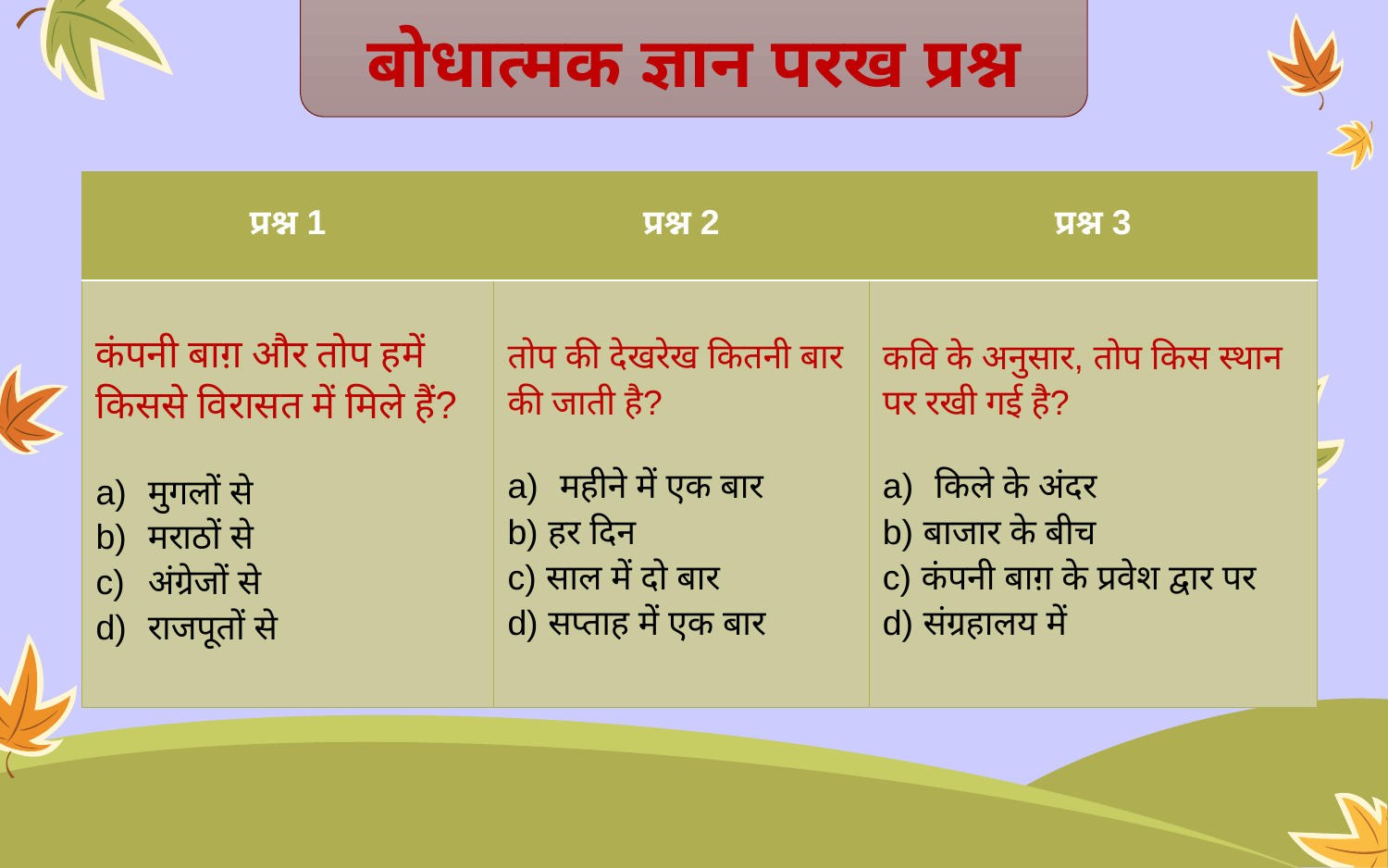

बोधात्मक ज्ञान परख प्रश्न
| प्रश्न 1 | प्रश्न 2 | प्रश्न 3 |
| --- | --- | --- |
| कंपनी बाग़ और तोप हमें किससे विरासत में मिले हैं? मुगलों से मराठों से अंग्रेजों से राजपूतों से | तोप की देखरेख कितनी बार की जाती है? महीने में एक बार b) हर दिन c) साल में दो बार d) सप्ताह में एक बार | कवि के अनुसार, तोप किस स्थान पर रखी गई है? किले के अंदर b) बाजार के बीच c) कंपनी बाग़ के प्रवेश द्वार पर d) संग्रहालय में |